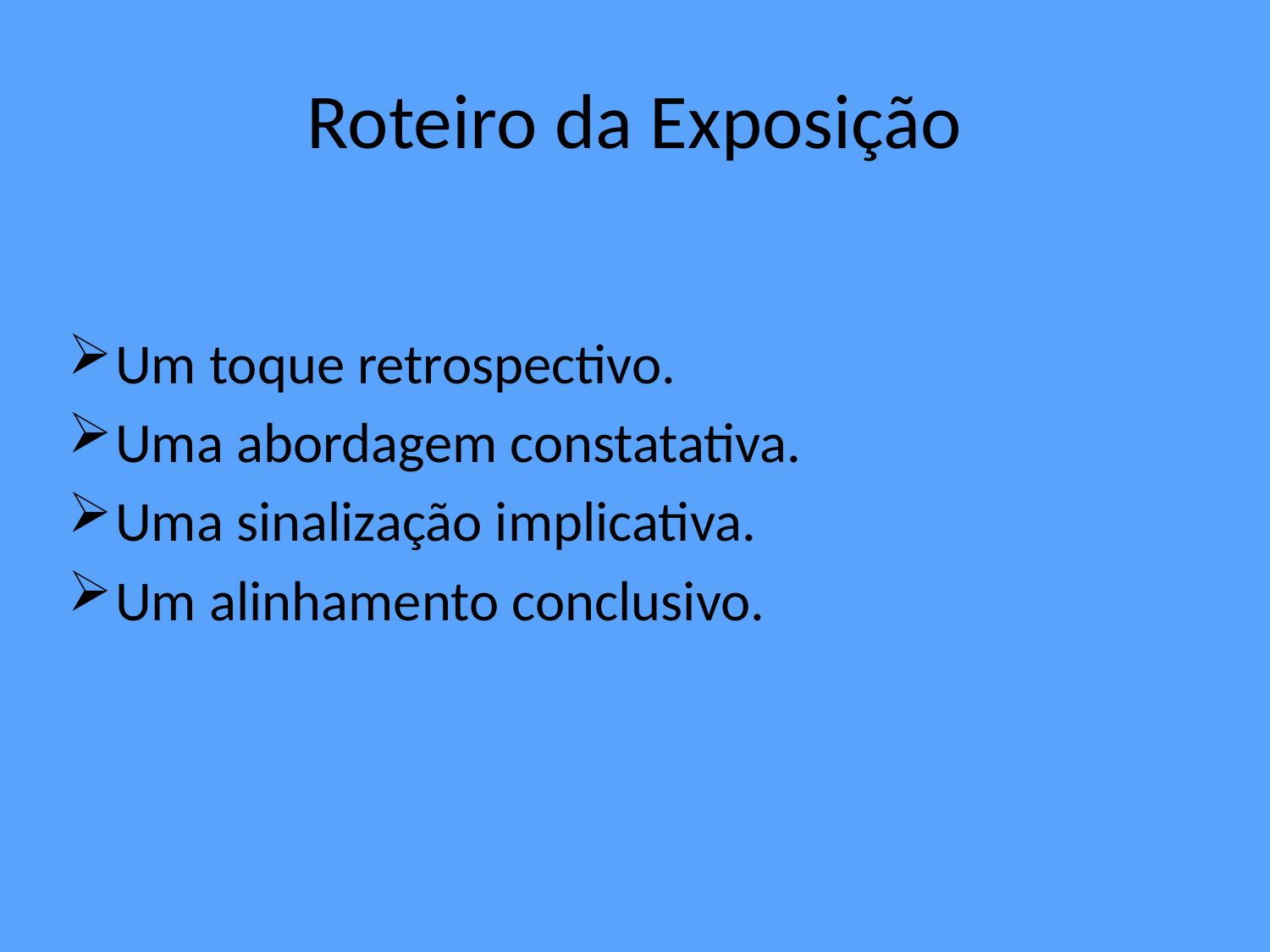

# Roteiro da Exposição
Um toque retrospectivo.
Uma abordagem constatativa.
Uma sinalização implicativa.
Um alinhamento conclusivo.